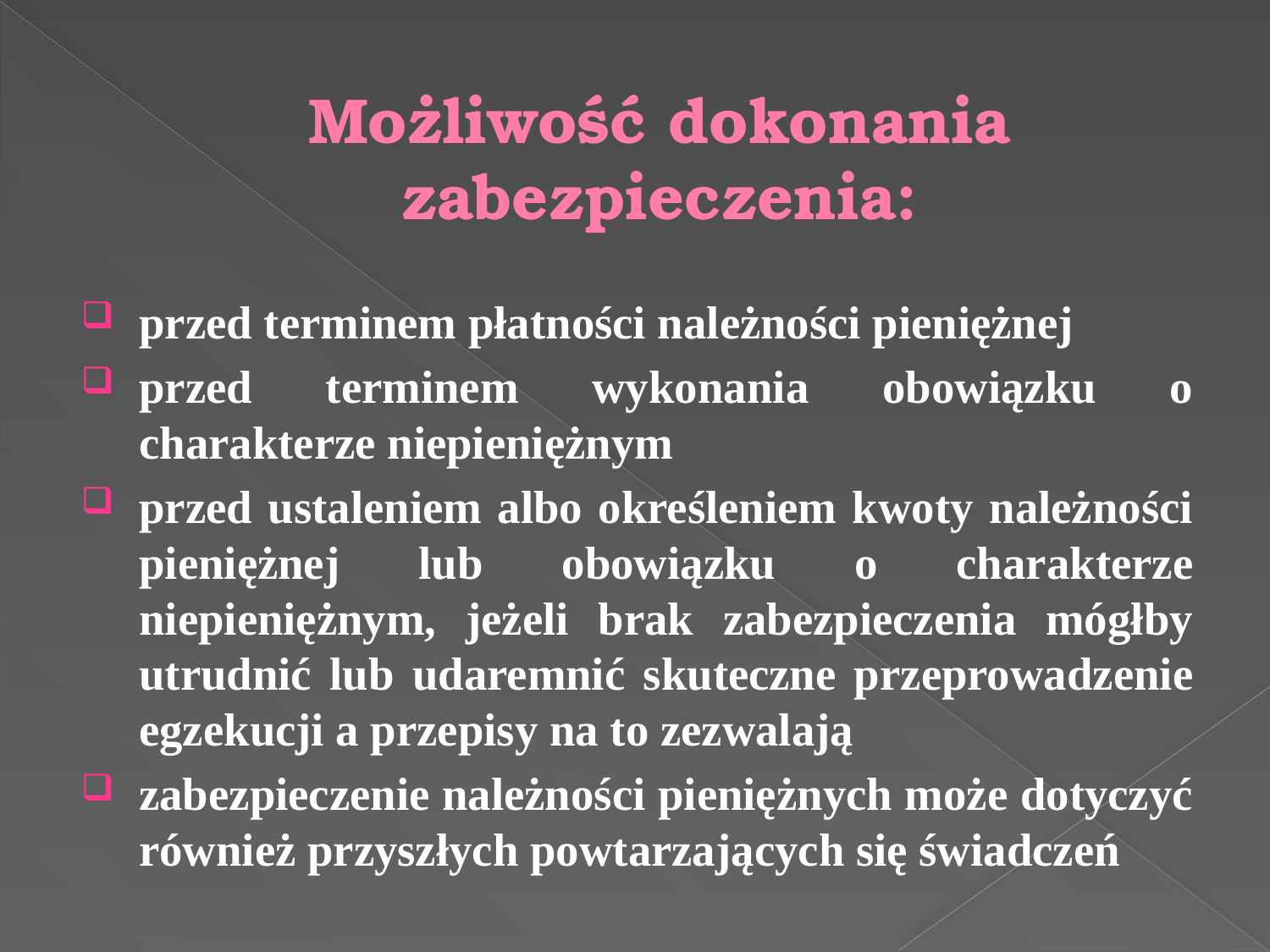

# Możliwość dokonania zabezpieczenia:
przed terminem płatności należności pieniężnej
przed terminem wykonania obowiązku o charakterze niepieniężnym
przed ustaleniem albo określeniem kwoty należności pieniężnej lub obowiązku o charakterze niepieniężnym, jeżeli brak zabezpieczenia mógłby utrudnić lub udaremnić skuteczne przeprowadzenie egzekucji a przepisy na to zezwalają
zabezpieczenie należności pieniężnych może dotyczyć również przyszłych powtarzających się świadczeń